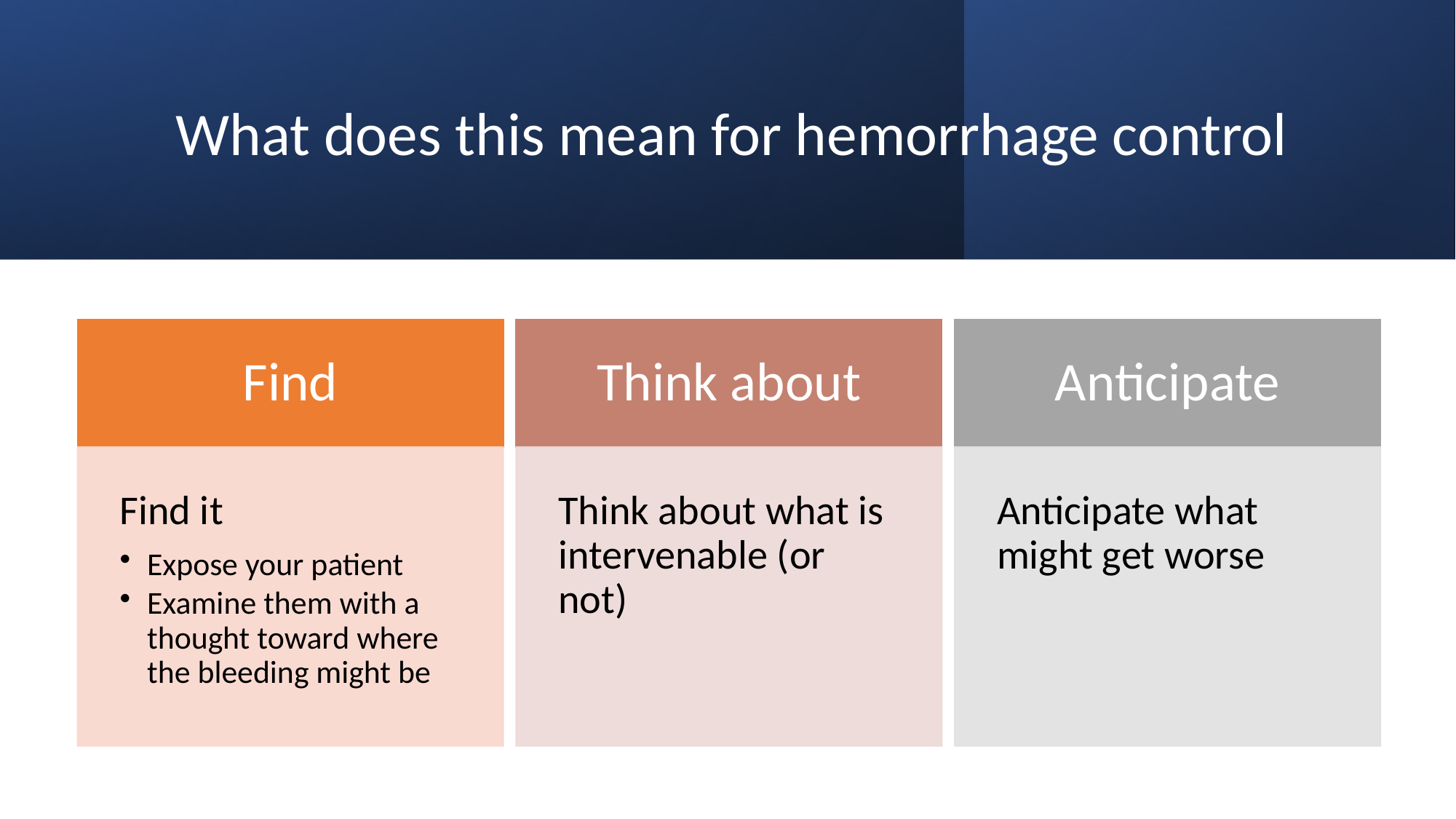

# What does this mean for hemorrhage control
Find
Find it
Expose your patient
Examine them with a thought toward where the bleeding might be
Think about
Think about what is intervenable (or not)
Anticipate
Anticipate what might get worse